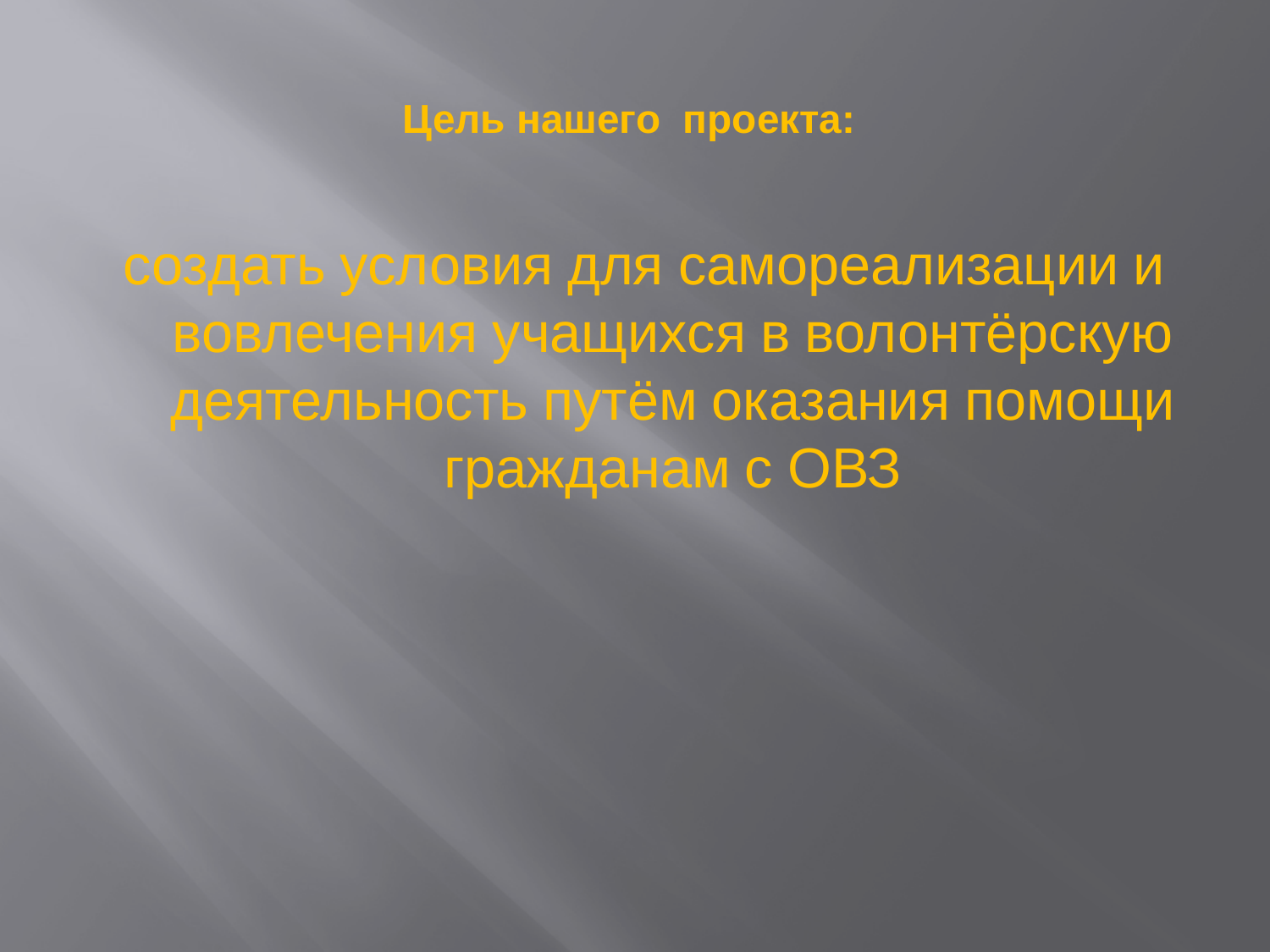

# Цель нашего  проекта:
создать условия для самореализации и вовлечения учащихся в волонтёрскую деятельность путём оказания помощи гражданам с ОВЗ